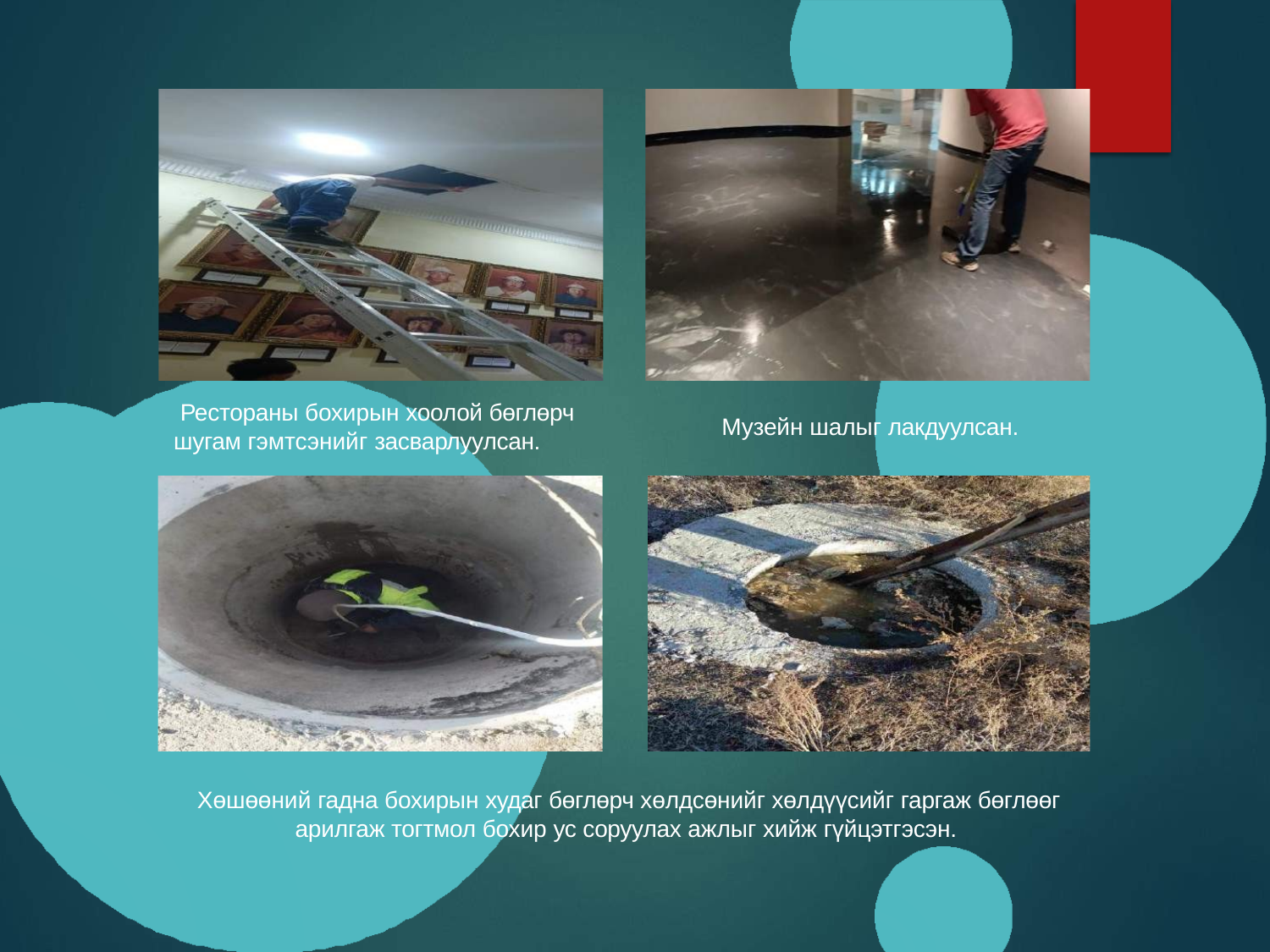

Рестораны бохирын хоолой бөглөрч  шугам гэмтсэнийг засварлуулсан.
Музейн шалыг лакдуулсан.

Хөшөөний гадна бохирын худаг бөглөрч хөлдсөнийг хөлдүүсийг гаргаж бөглөөг
арилгаж тогтмол бохир ус соруулах ажлыг хийж гүйцэтгэсэн.